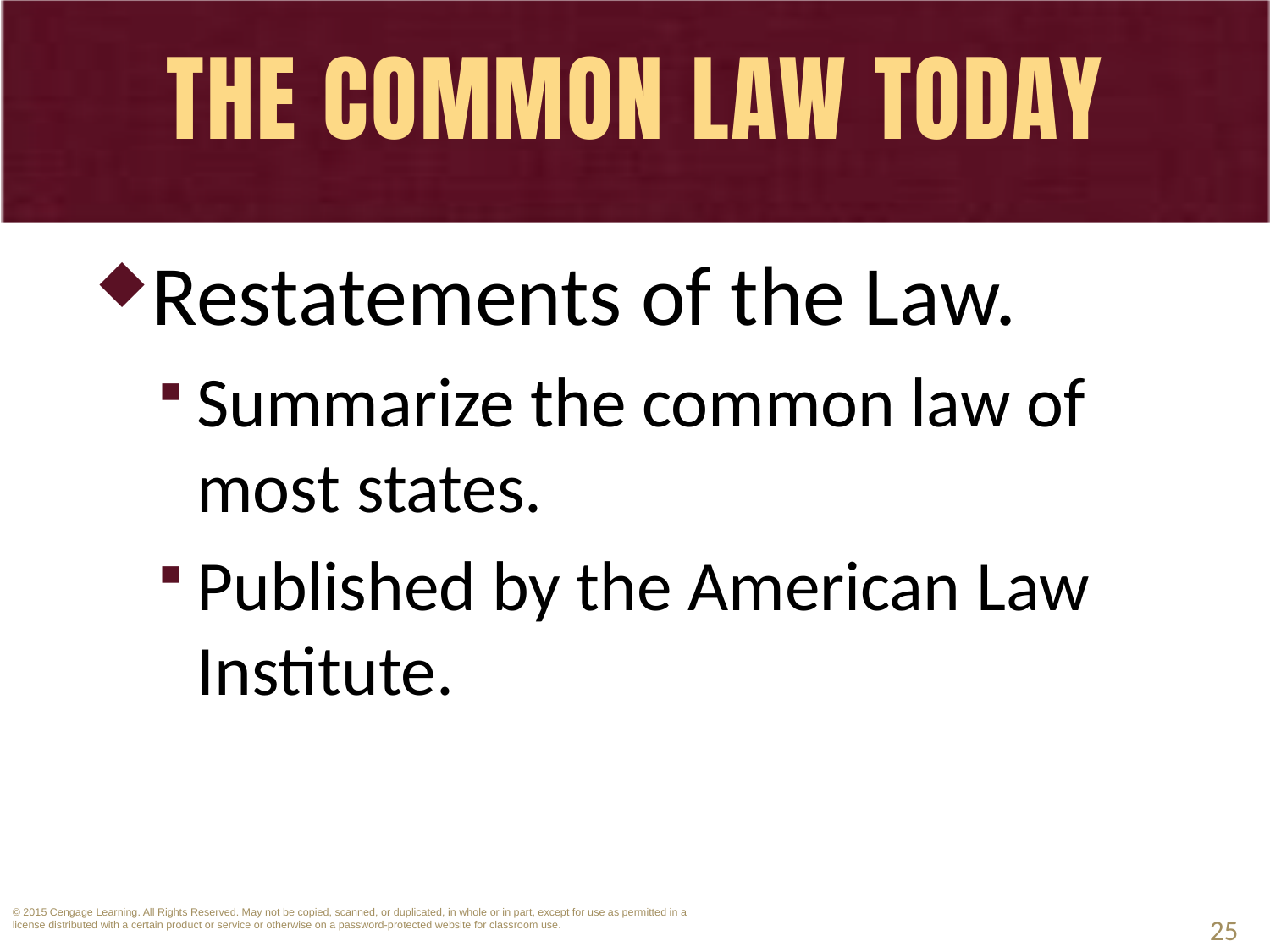

# The Common Law Today
Restatements of the Law.
Summarize the common law of most states.
Published by the American Law Institute.
25